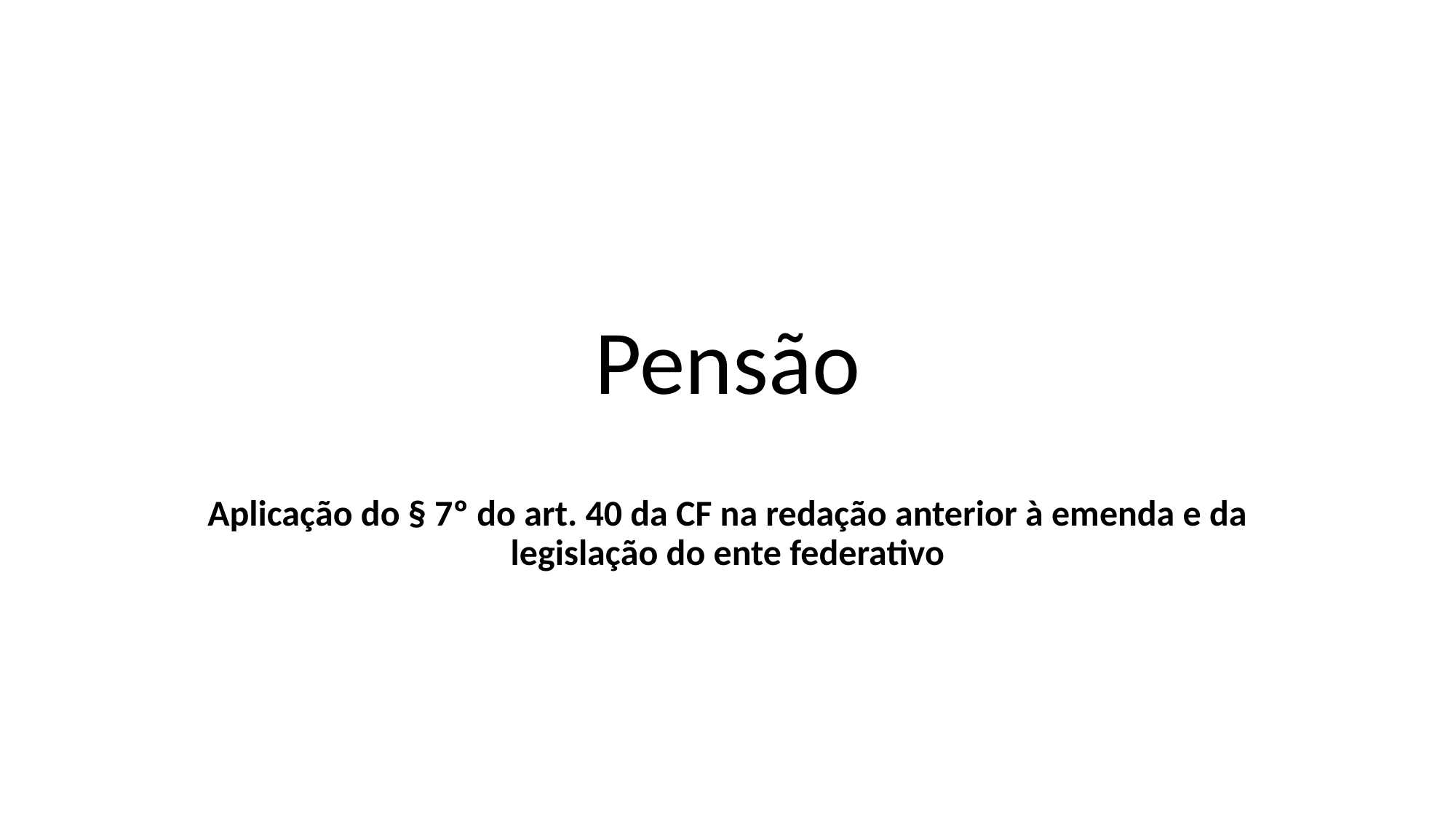

# Pensão

Aplicação do § 7º do art. 40 da CF na redação anterior à emenda e da legislação do ente federativo